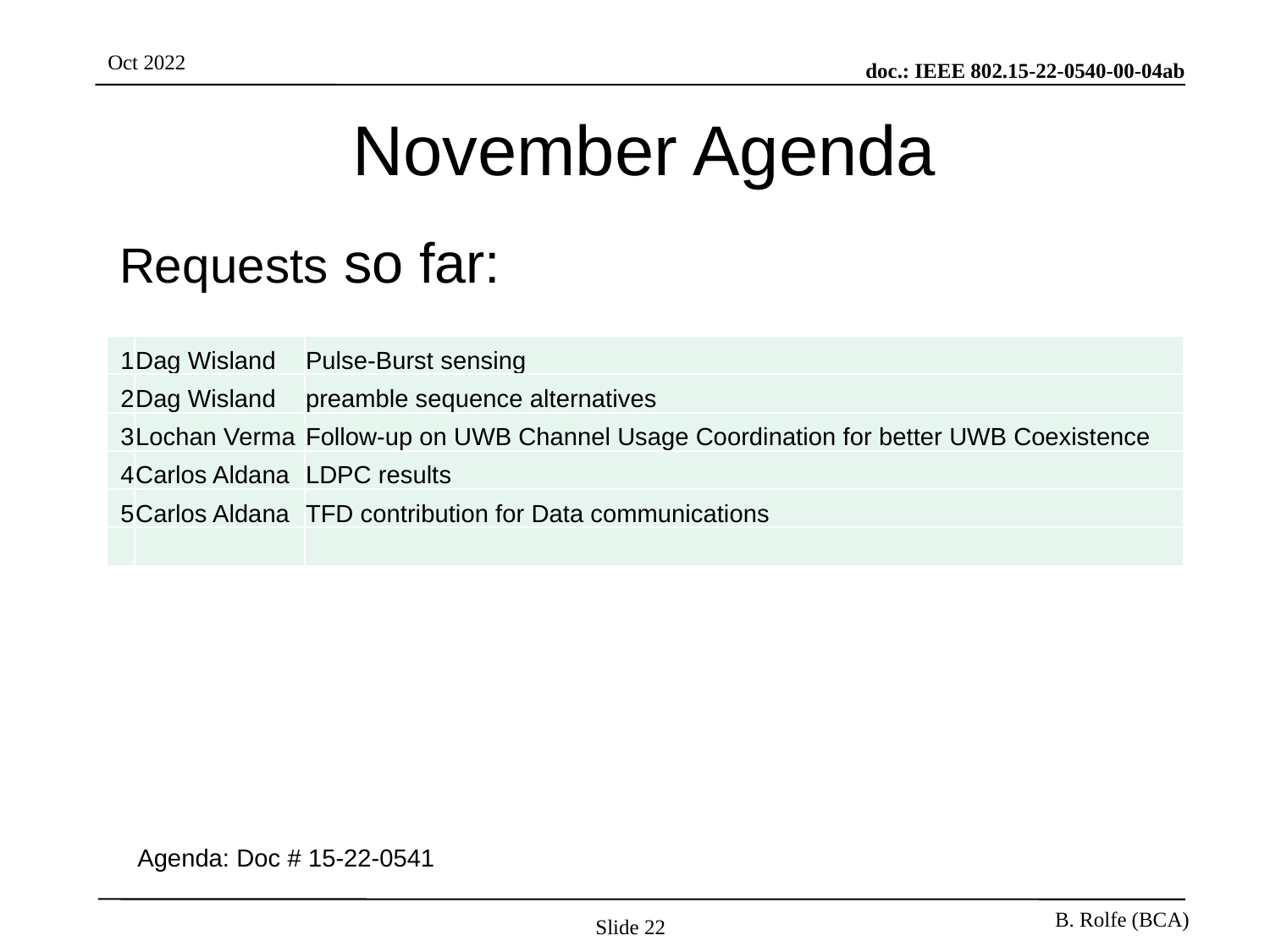

# November Agenda
Requests so far:

| 1 | Dag Wisland | Pulse-Burst sensing |
| --- | --- | --- |
| 2 | Dag Wisland | preamble sequence alternatives |
| 3 | Lochan Verma | Follow-up on UWB Channel Usage Coordination for better UWB Coexistence |
| 4 | Carlos Aldana | LDPC results |
| 5 | Carlos Aldana | TFD contribution for Data communications |
|  |  |  |
Agenda: Doc # 15-22-0541
Slide 22